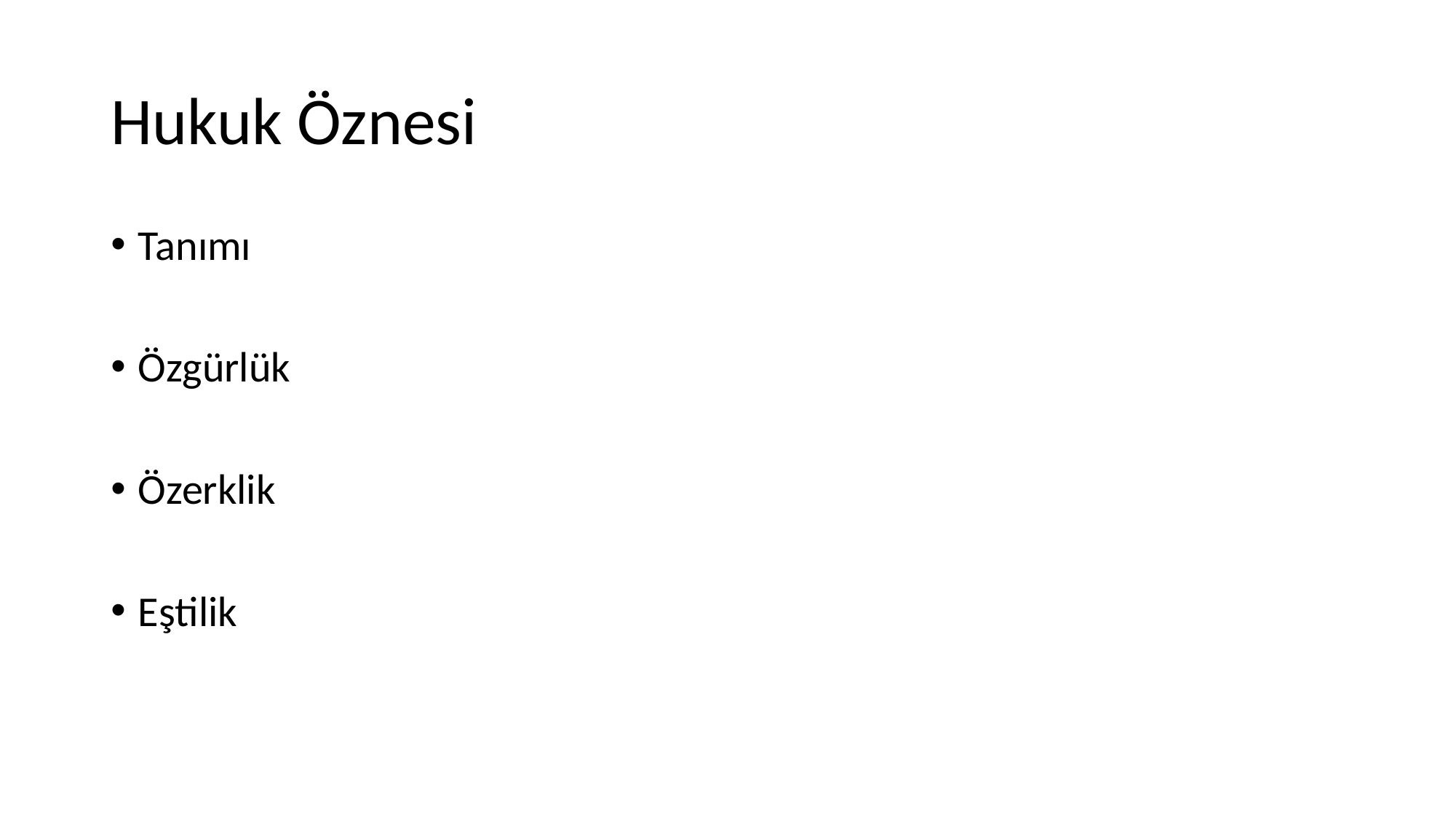

# Hukuk Öznesi
Tanımı

Özgürlük

Özerklik

Eştilik